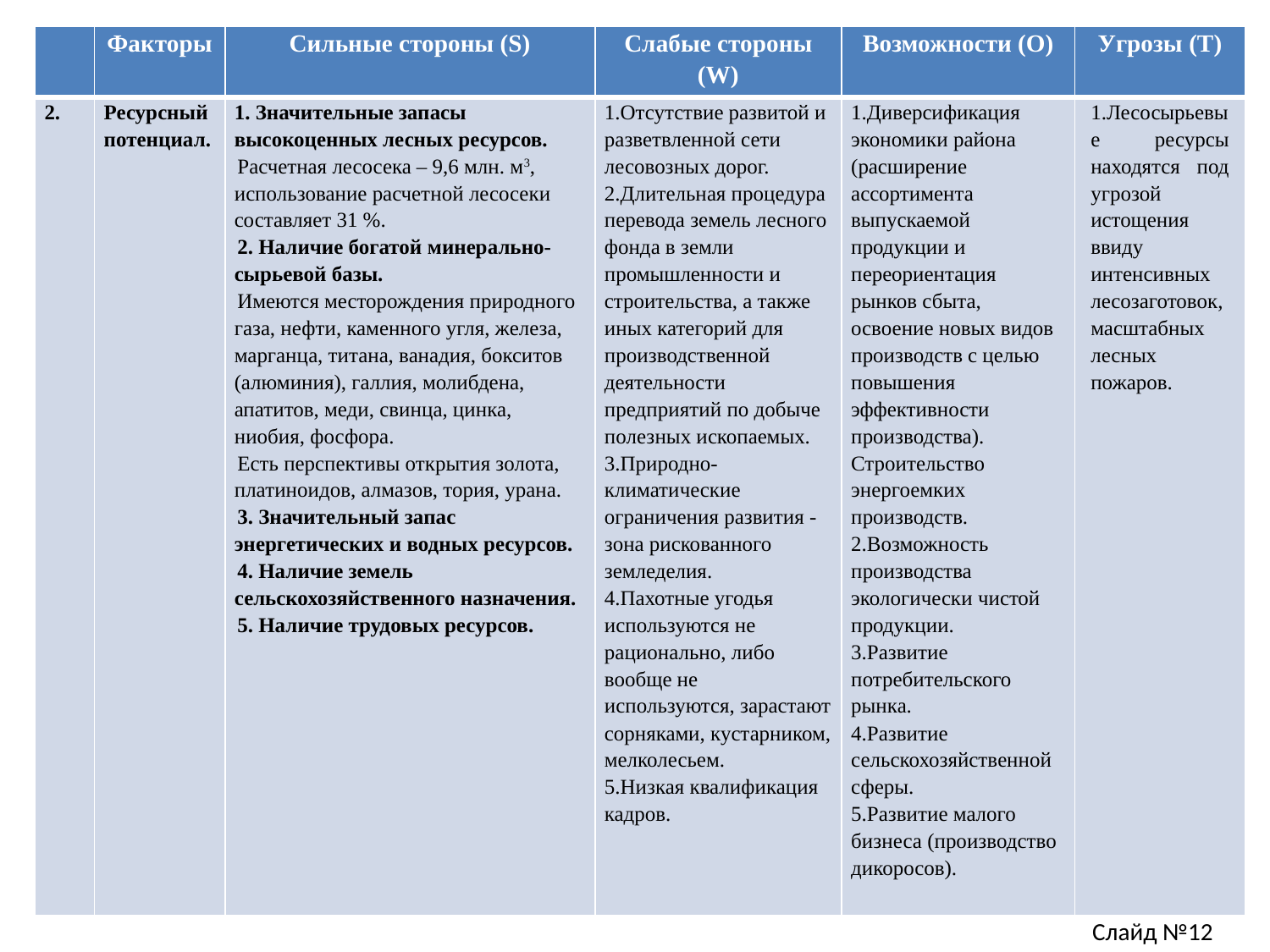

|  | Факторы | Сильные стороны (S) | Слабые стороны (W) | Возможности (O) | Угрозы (T) |
| --- | --- | --- | --- | --- | --- |
| 2. | Ресурсный потенциал. | 1. Значительные запасы высокоценных лесных ресурсов. Расчетная лесосека – 9,6 млн. м3, использование расчетной лесосеки составляет 31 %. 2. Наличие богатой минерально-сырьевой базы. Имеются месторождения природного газа, нефти, каменного угля, железа, марганца, титана, ванадия, бокситов (алюминия), галлия, молибдена, апатитов, меди, свинца, цинка, ниобия, фосфора. Есть перспективы открытия золота, платиноидов, алмазов, тория, урана. 3. Значительный запас энергетических и водных ресурсов. 4. Наличие земель сельскохозяйственного назначения. 5. Наличие трудовых ресурсов. | 1.Отсутствие развитой и разветвленной сети лесовозных дорог. 2.Длительная процедура перевода земель лесного фонда в земли промышленности и строительства, а также иных категорий для производственной деятельности предприятий по добыче полезных ископаемых. 3.Природно-климатические ограничения развития - зона рискованного земледелия. 4.Пахотные угодья используются не рационально, либо вообще не используются, зарастают сорняками, кустарником, мелколесьем. 5.Низкая квалификация кадров. | 1.Диверсификация экономики района (расширение ассортимента выпускаемой продукции и переориентация рынков сбыта, освоение новых видов производств с целью повышения эффективности производства). Строительство энергоемких производств. 2.Возможность производства экологически чистой продукции. 3.Развитие потребительского рынка. 4.Развитие сельскохозяйственной сферы. 5.Развитие малого бизнеса (производство дикоросов). | 1.Лесосырьевые ресурсы находятся под угрозой истощения ввиду интенсивных лесозаготовок, масштабных лесных пожаров. |
Слайд №12